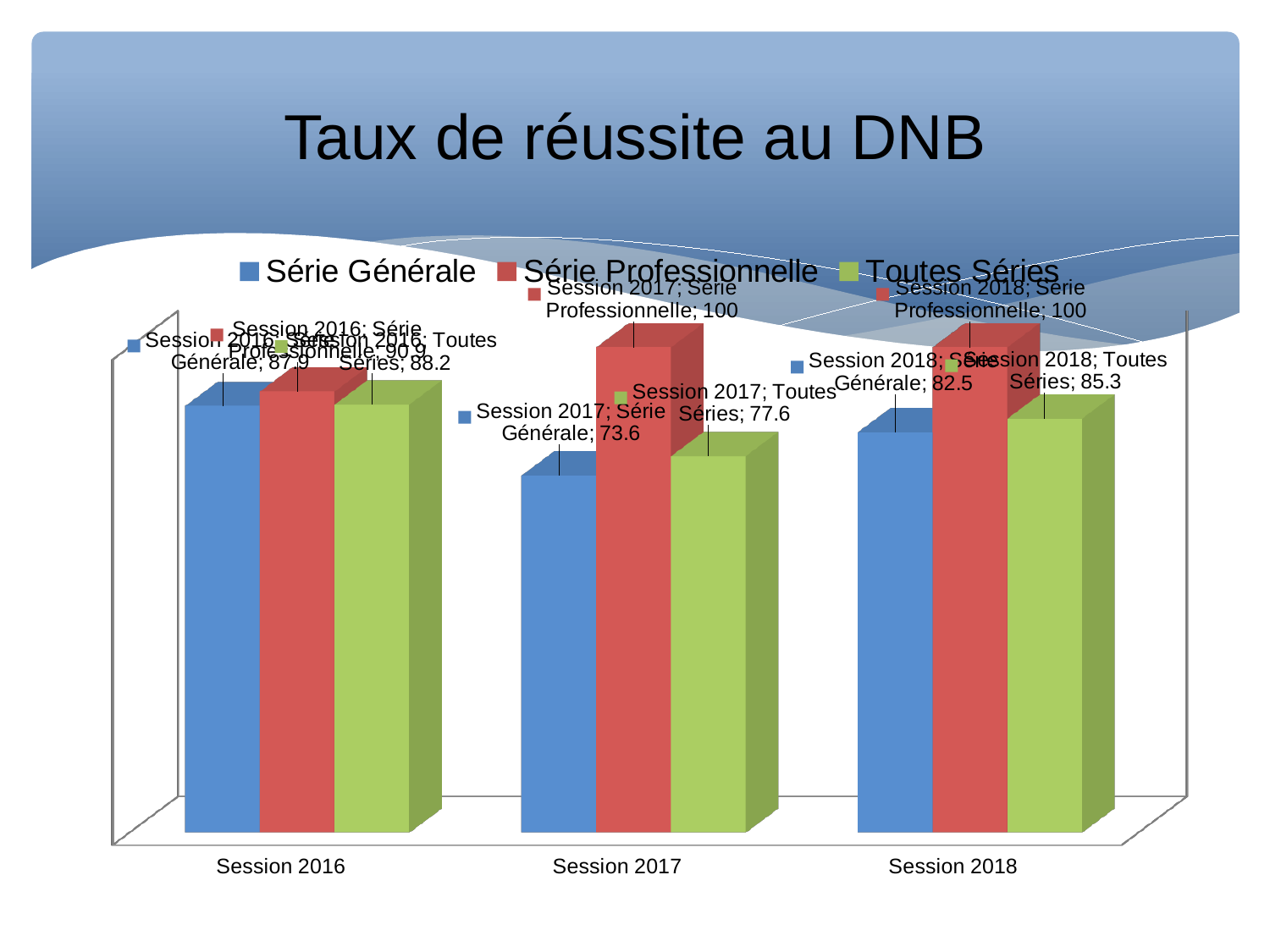

# Taux de réussite au DNB

[unsupported chart]